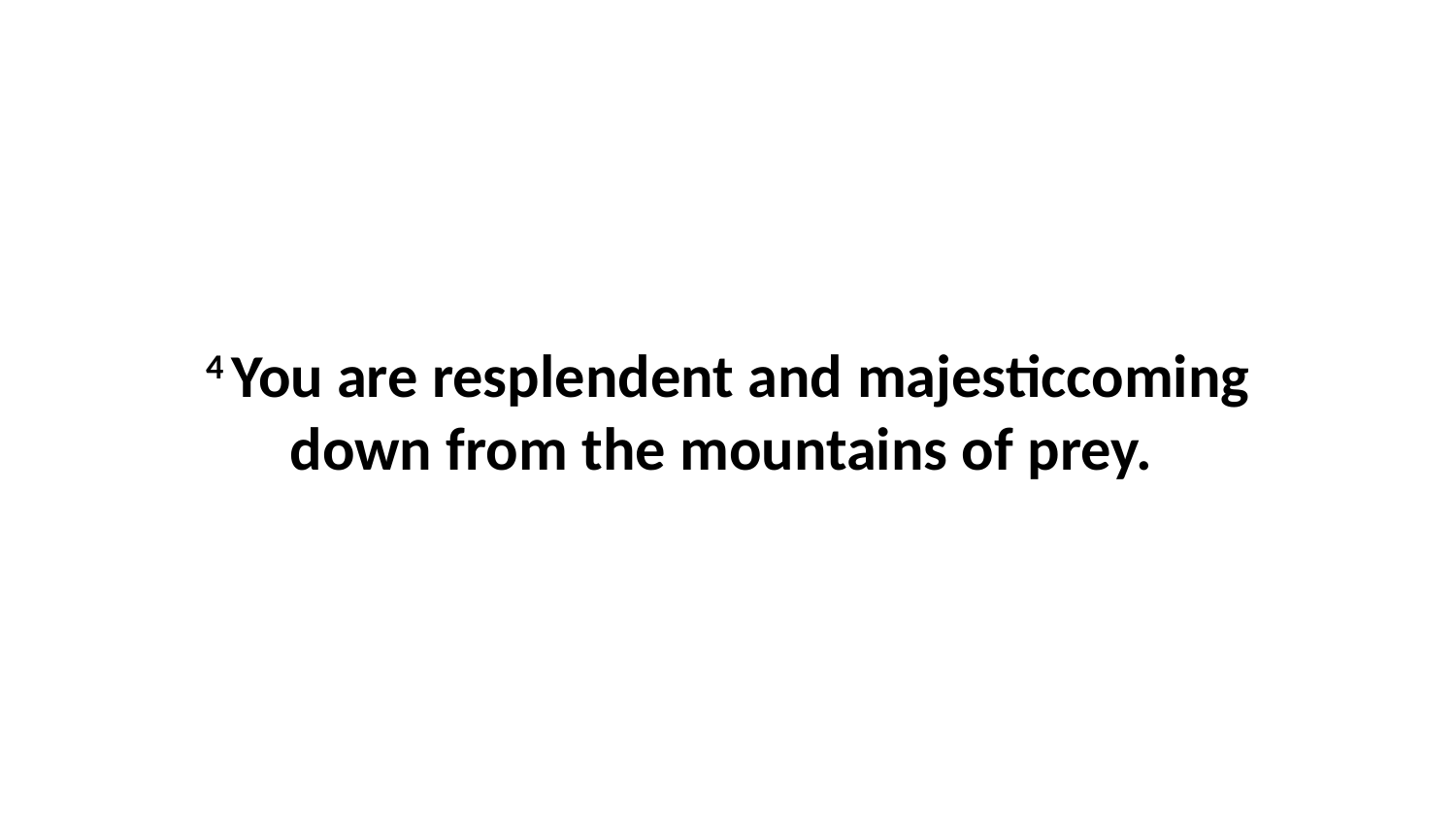

4 You are resplendent and majesticcoming down from the mountains of prey.